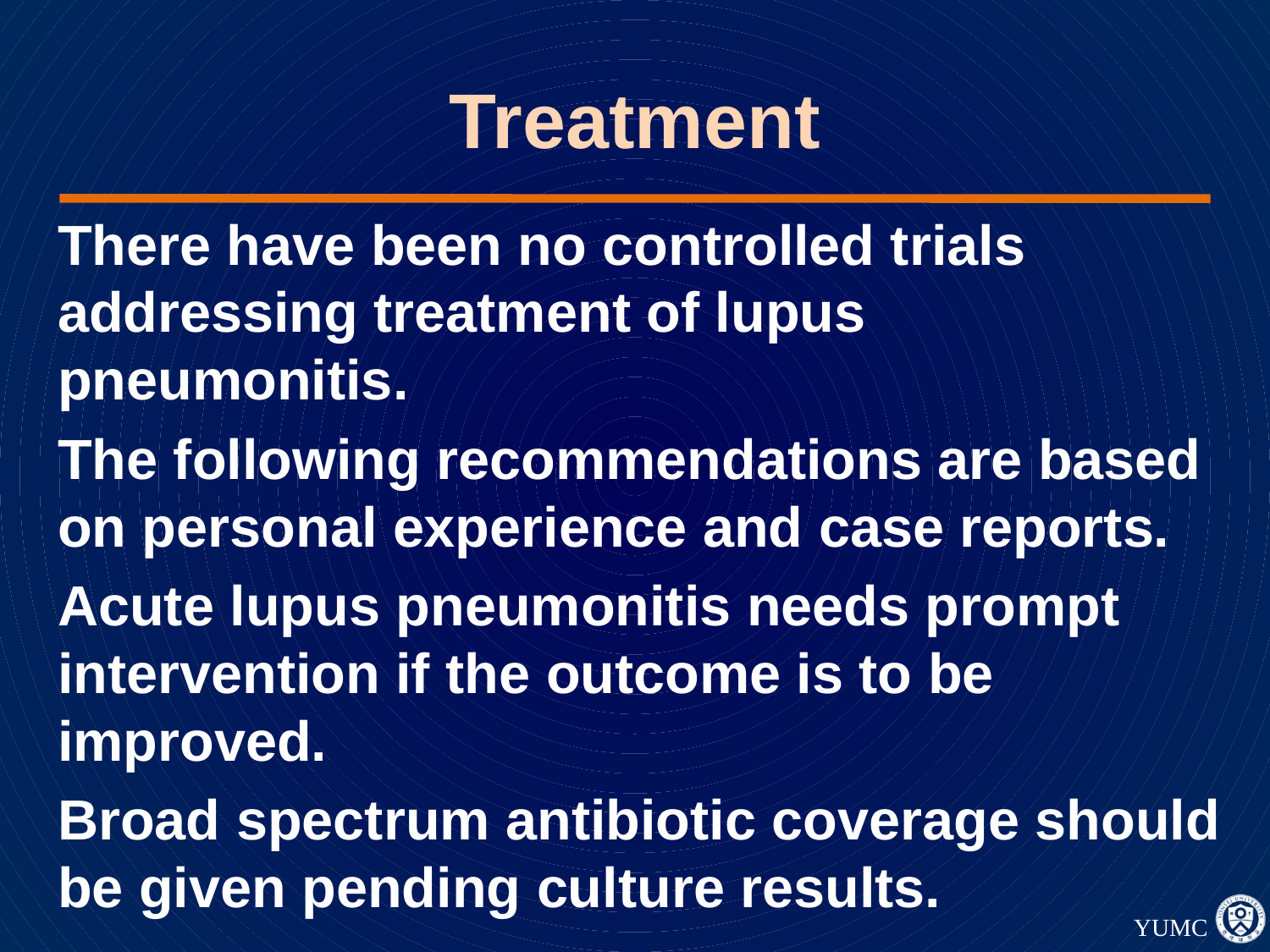

# Treatment
There have been no controlled trials addressing treatment of lupus pneumonitis.
The following recommendations are based on personal experience and case reports.
Acute lupus pneumonitis needs prompt intervention if the outcome is to be improved.
Broad spectrum antibiotic coverage should be given pending culture results.